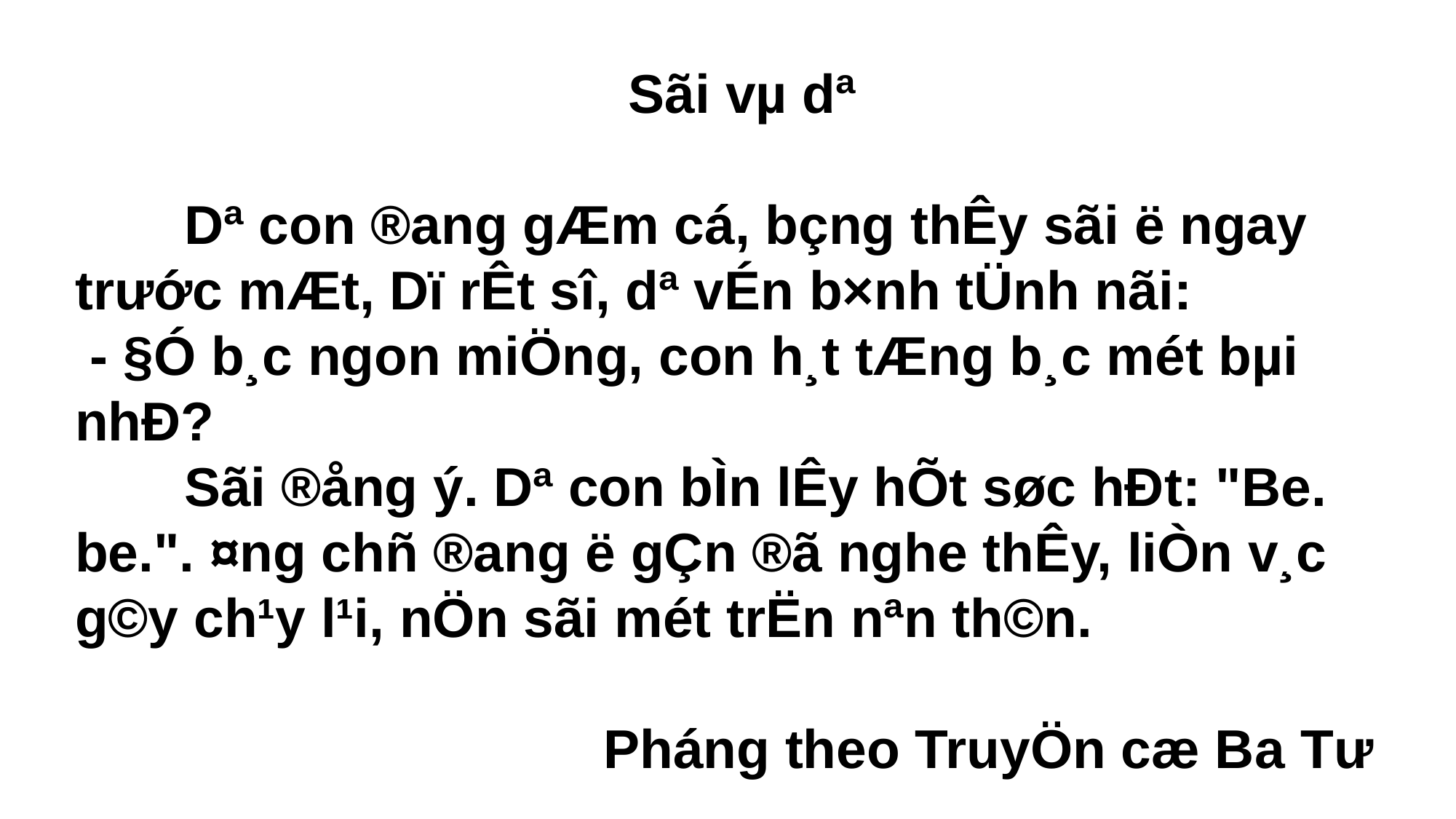

Sãi vµ dª

	Dª con ®ang gÆm cá, bçng thÊy sãi ë ngay trước mÆt, Dï rÊt sî, dª vÉn b×nh tÜnh nãi:
 - §Ó b¸c ngon miÖng, con h¸t tÆng b¸c mét bµi nhÐ?
	Sãi ®ång ý. Dª con bÌn lÊy hÕt søc hÐt: "Be. be.". ¤ng chñ ®ang ë gÇn ®ã nghe thÊy, liÒn v¸c g©y ch¹y l¹i, nÖn sãi mét trËn nªn th©n.

                                   Pháng theo TruyÖn cæ Ba Tư